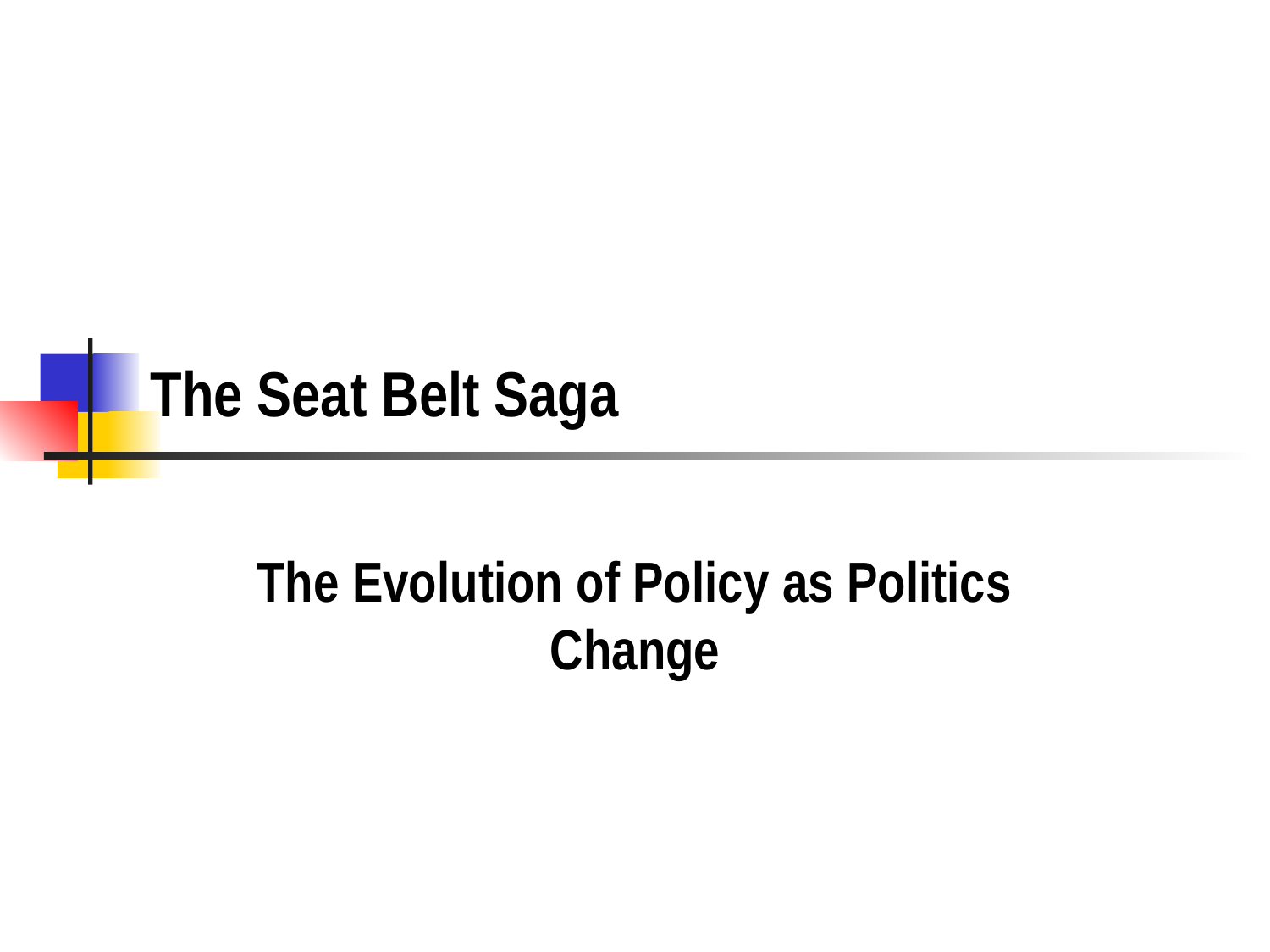

# The Seat Belt Saga
The Evolution of Policy as Politics Change